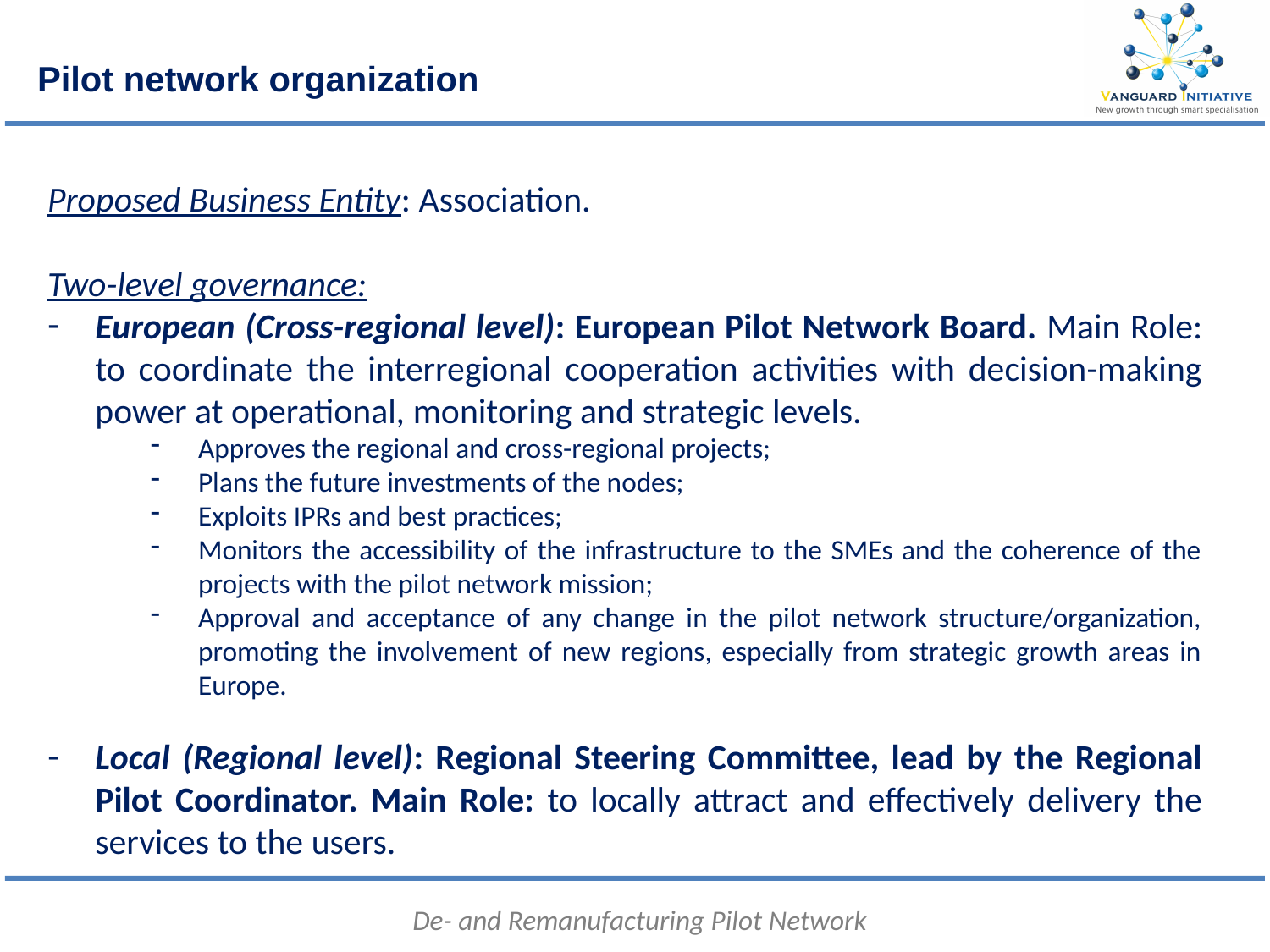

Pilot network organization
Proposed Business Entity: Association.

Two-level governance:
European (Cross-regional level): European Pilot Network Board. Main Role: to coordinate the interregional cooperation activities with decision-making power at operational, monitoring and strategic levels.
Approves the regional and cross-regional projects;
Plans the future investments of the nodes;
Exploits IPRs and best practices;
Monitors the accessibility of the infrastructure to the SMEs and the coherence of the projects with the pilot network mission;
Approval and acceptance of any change in the pilot network structure/organization, promoting the involvement of new regions, especially from strategic growth areas in Europe.

Local (Regional level): Regional Steering Committee, lead by the Regional Pilot Coordinator. Main Role: to locally attract and effectively delivery the services to the users.